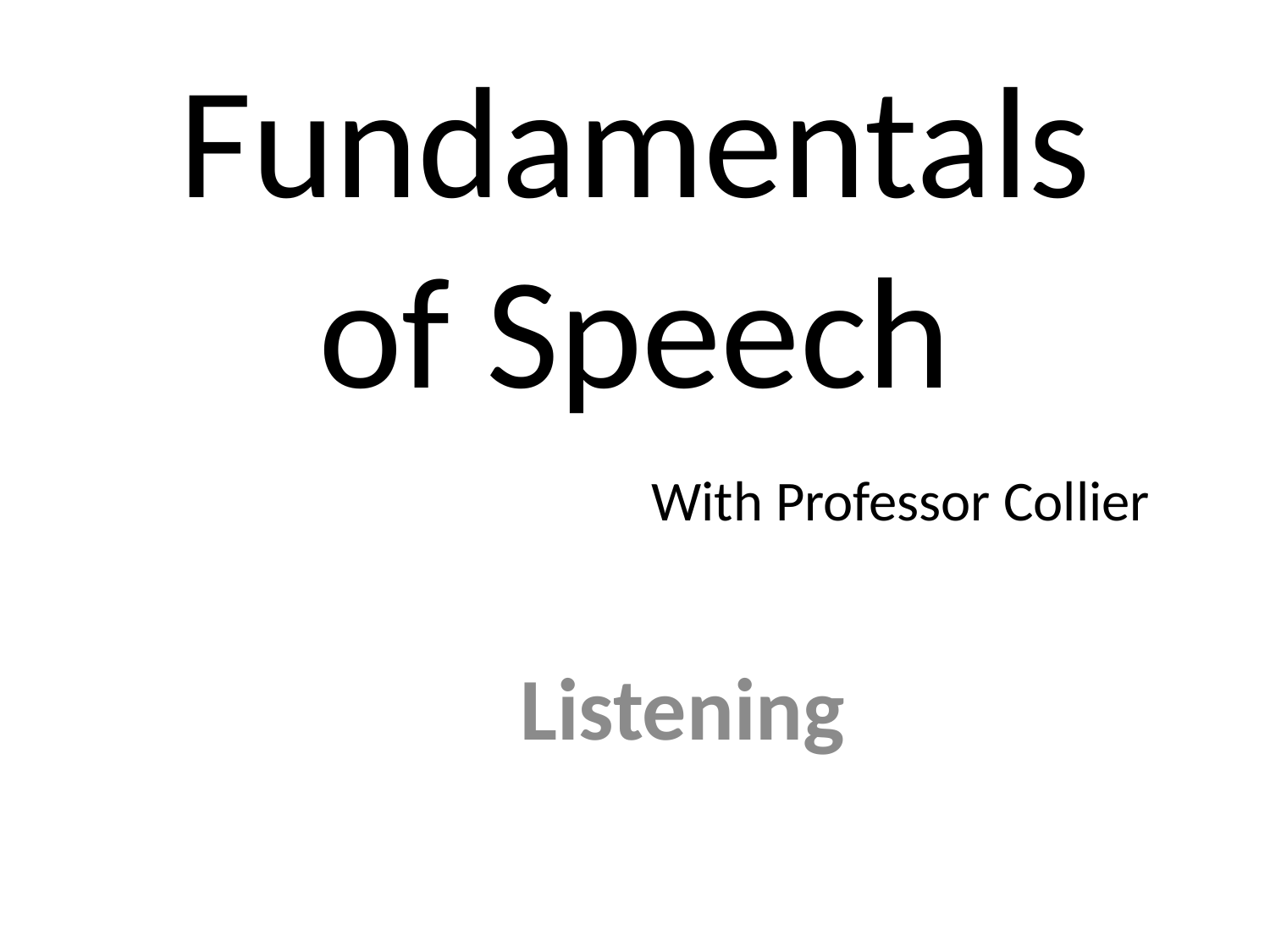

# Fundamentals of Speech
With Professor Collier
Listening